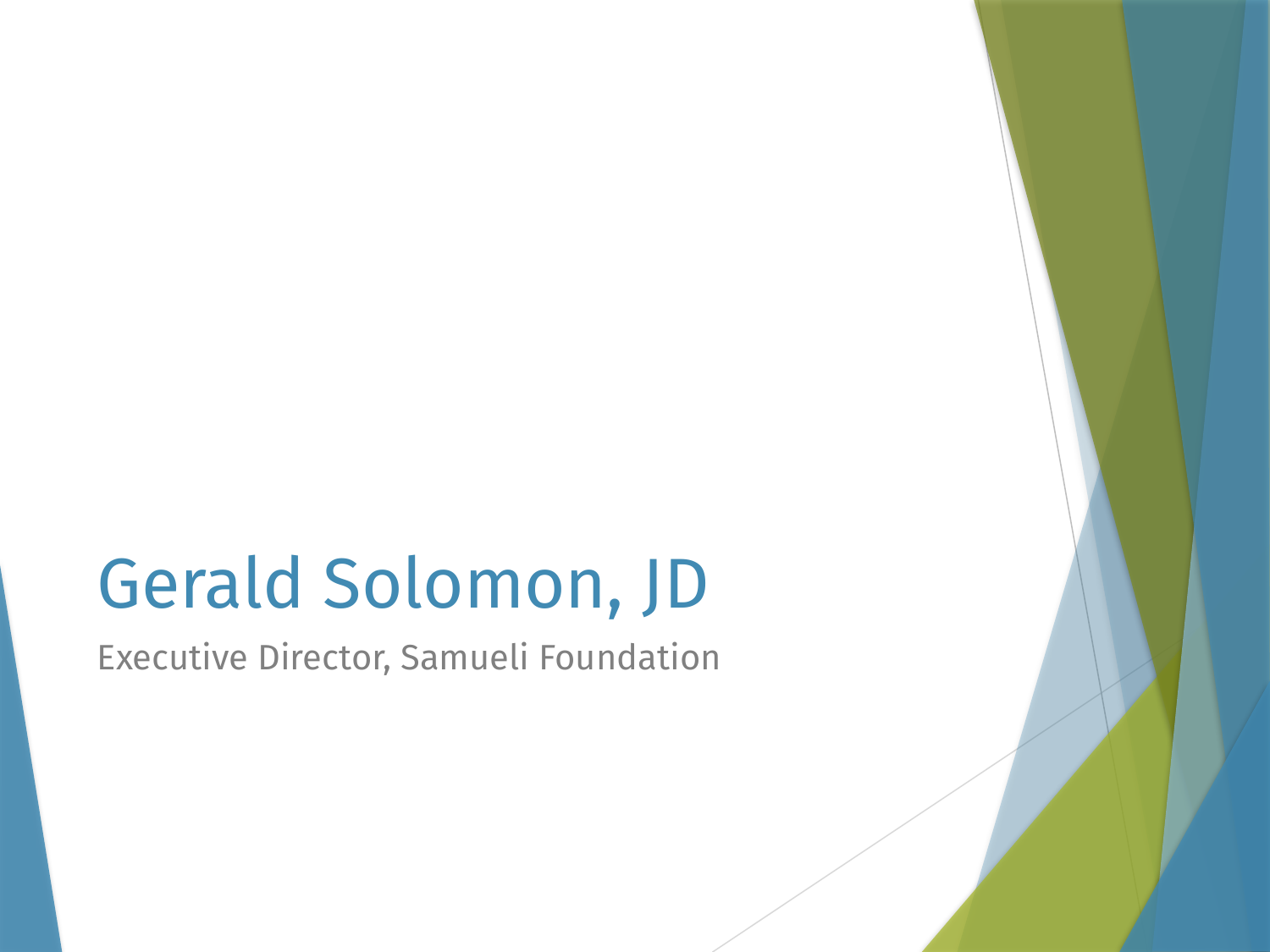

# Gerald Solomon, JD
Executive Director, Samueli Foundation